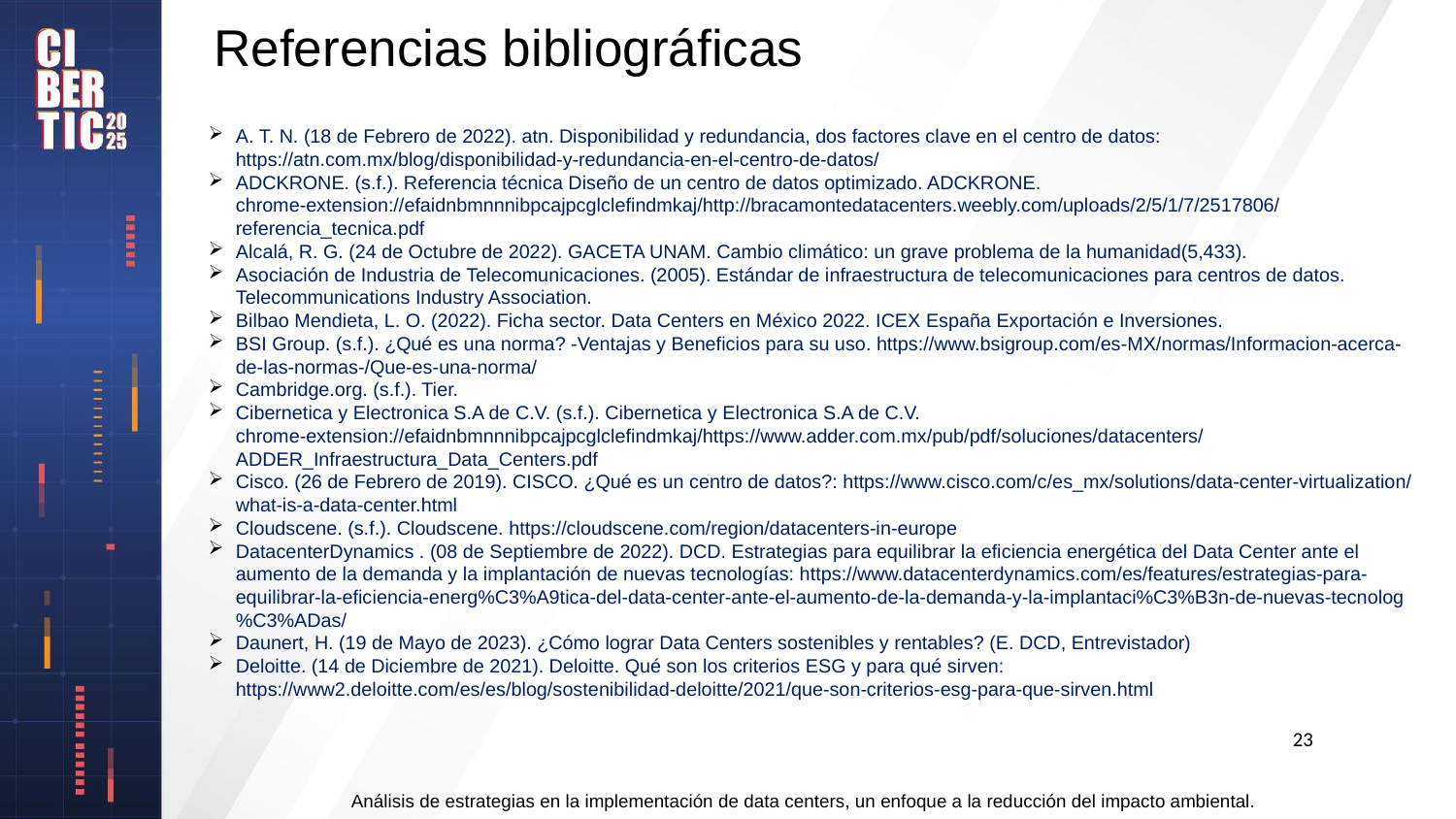

# Referencias bibliográficas
A. T. N. (18 de Febrero de 2022). atn. Disponibilidad y redundancia, dos factores clave en el centro de datos: https://atn.com.mx/blog/disponibilidad-y-redundancia-en-el-centro-de-datos/
ADCKRONE. (s.f.). Referencia técnica Diseño de un centro de datos optimizado. ADCKRONE. chrome-extension://efaidnbmnnnibpcajpcglclefindmkaj/http://bracamontedatacenters.weebly.com/uploads/2/5/1/7/2517806/referencia_tecnica.pdf
Alcalá, R. G. (24 de Octubre de 2022). GACETA UNAM. Cambio climático: un grave problema de la humanidad(5,433).
Asociación de Industria de Telecomunicaciones. (2005). Estándar de infraestructura de telecomunicaciones para centros de datos. Telecommunications Industry Association.
Bilbao Mendieta, L. O. (2022). Ficha sector. Data Centers en México 2022. ICEX España Exportación e Inversiones.
BSI Group. (s.f.). ¿Qué es una norma? -Ventajas y Beneficios para su uso. https://www.bsigroup.com/es-MX/normas/Informacion-acerca-de-las-normas-/Que-es-una-norma/
Cambridge.org. (s.f.). Tier.
Cibernetica y Electronica S.A de C.V. (s.f.). Cibernetica y Electronica S.A de C.V. chrome-extension://efaidnbmnnnibpcajpcglclefindmkaj/https://www.adder.com.mx/pub/pdf/soluciones/datacenters/ADDER_Infraestructura_Data_Centers.pdf
Cisco. (26 de Febrero de 2019). CISCO. ¿Qué es un centro de datos?: https://www.cisco.com/c/es_mx/solutions/data-center-virtualization/what-is-a-data-center.html
Cloudscene. (s.f.). Cloudscene. https://cloudscene.com/region/datacenters-in-europe
DatacenterDynamics . (08 de Septiembre de 2022). DCD. Estrategias para equilibrar la eficiencia energética del Data Center ante el aumento de la demanda y la implantación de nuevas tecnologías: https://www.datacenterdynamics.com/es/features/estrategias-para-equilibrar-la-eficiencia-energ%C3%A9tica-del-data-center-ante-el-aumento-de-la-demanda-y-la-implantaci%C3%B3n-de-nuevas-tecnolog%C3%ADas/
Daunert, H. (19 de Mayo de 2023). ¿Cómo lograr Data Centers sostenibles y rentables? (E. DCD, Entrevistador)
Deloitte. (14 de Diciembre de 2021). Deloitte. Qué son los criterios ESG y para qué sirven: https://www2.deloitte.com/es/es/blog/sostenibilidad-deloitte/2021/que-son-criterios-esg-para-que-sirven.html

23
Análisis de estrategias en la implementación de data centers, un enfoque a la reducción del impacto ambiental.